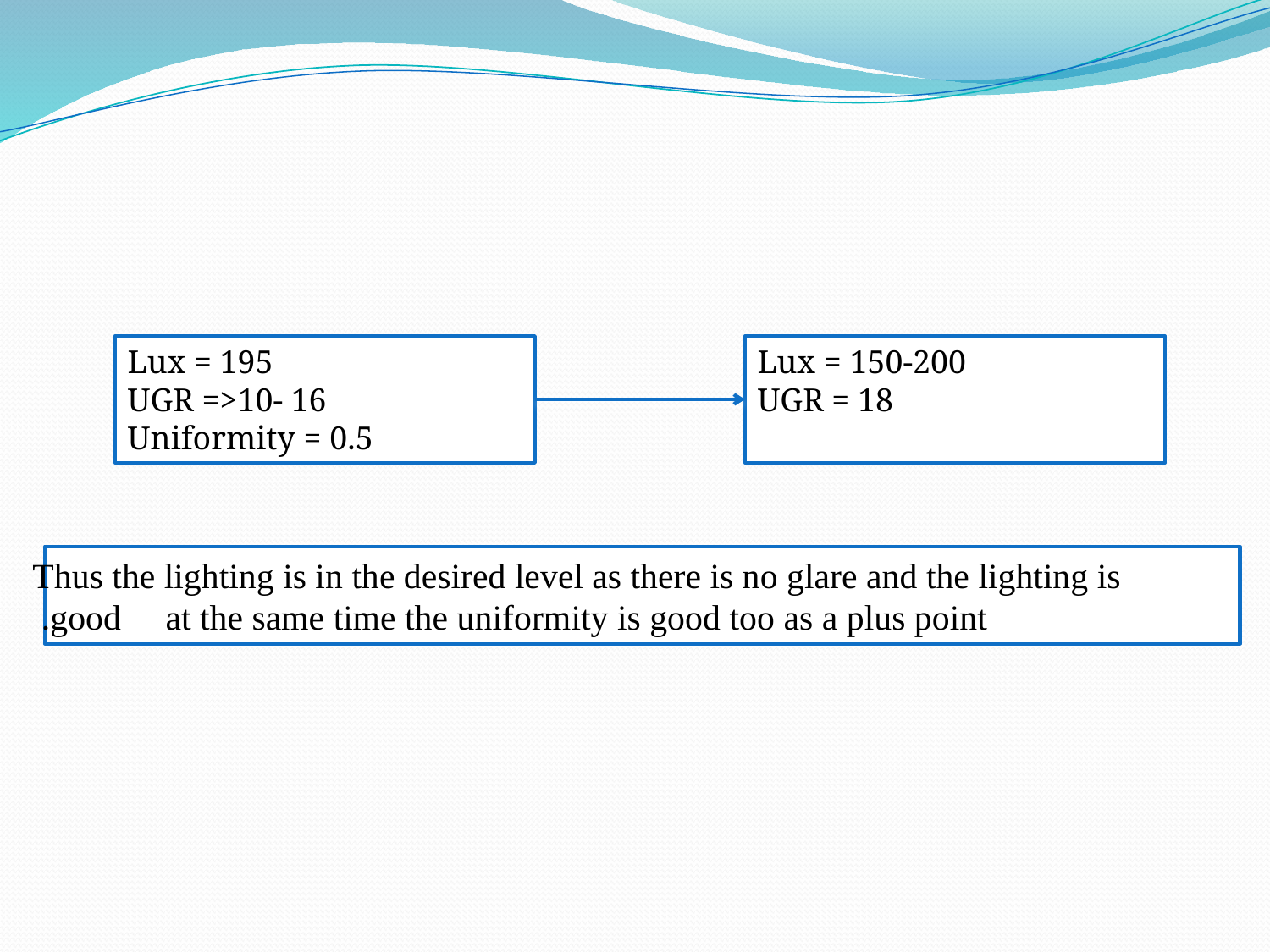

Lux = 195
UGR =>10- 16
Uniformity = 0.5
Lux = 150-200
UGR = 18

   Thus the lighting is in the desired level as there is no glare and the lighting is good     at the same time the uniformity is good too as a plus point.